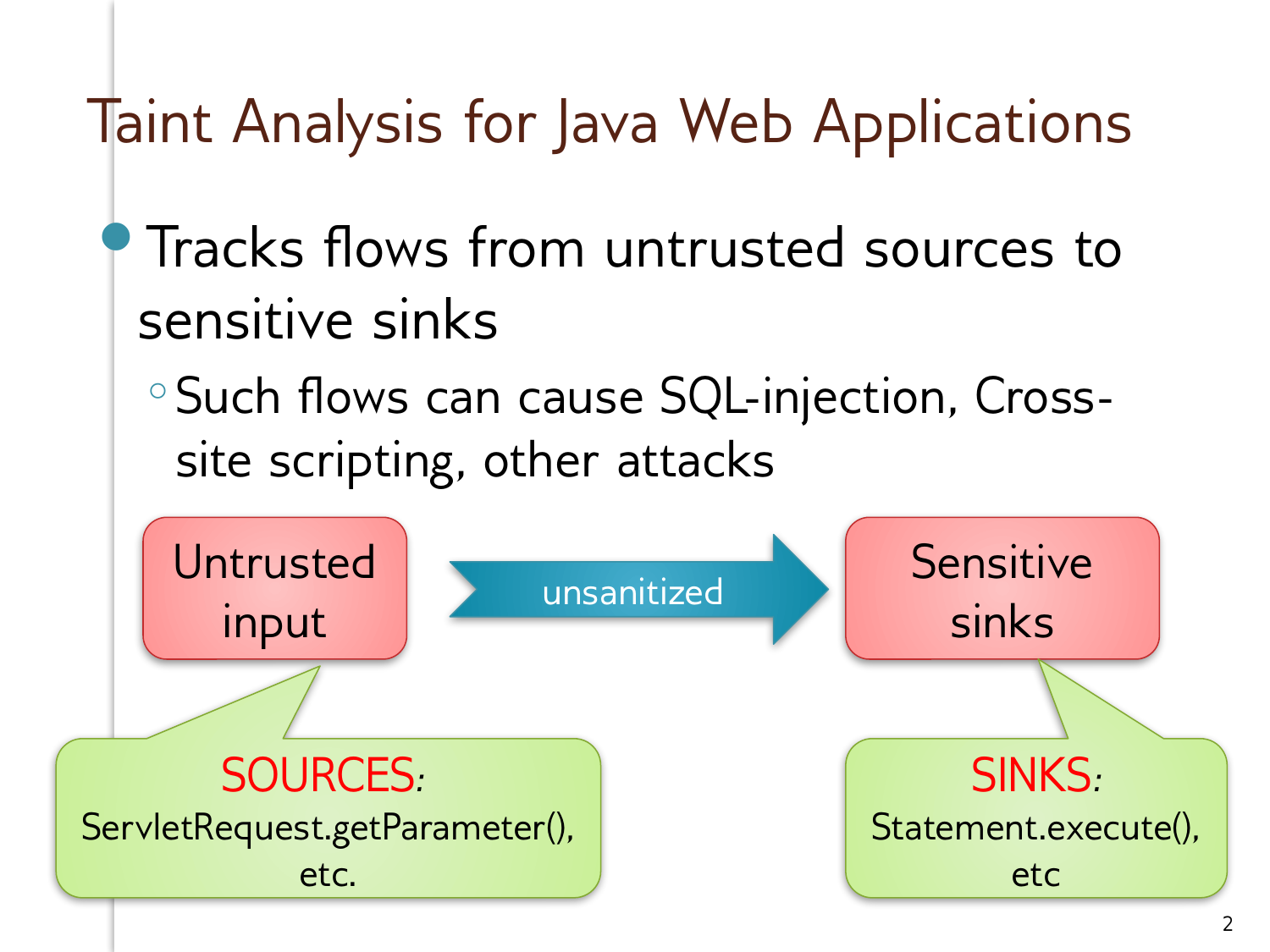

# Taint Analysis for Java Web Applications
Tracks flows from untrusted sources to sensitive sinks
Such flows can cause SQL-injection, Cross-site scripting, other attacks
Untrusted input
Sensitive sinks
unsanitized
SOURCES:
ServletRequest.getParameter(), etc.
SINKS:
Statement.execute(), etc
2